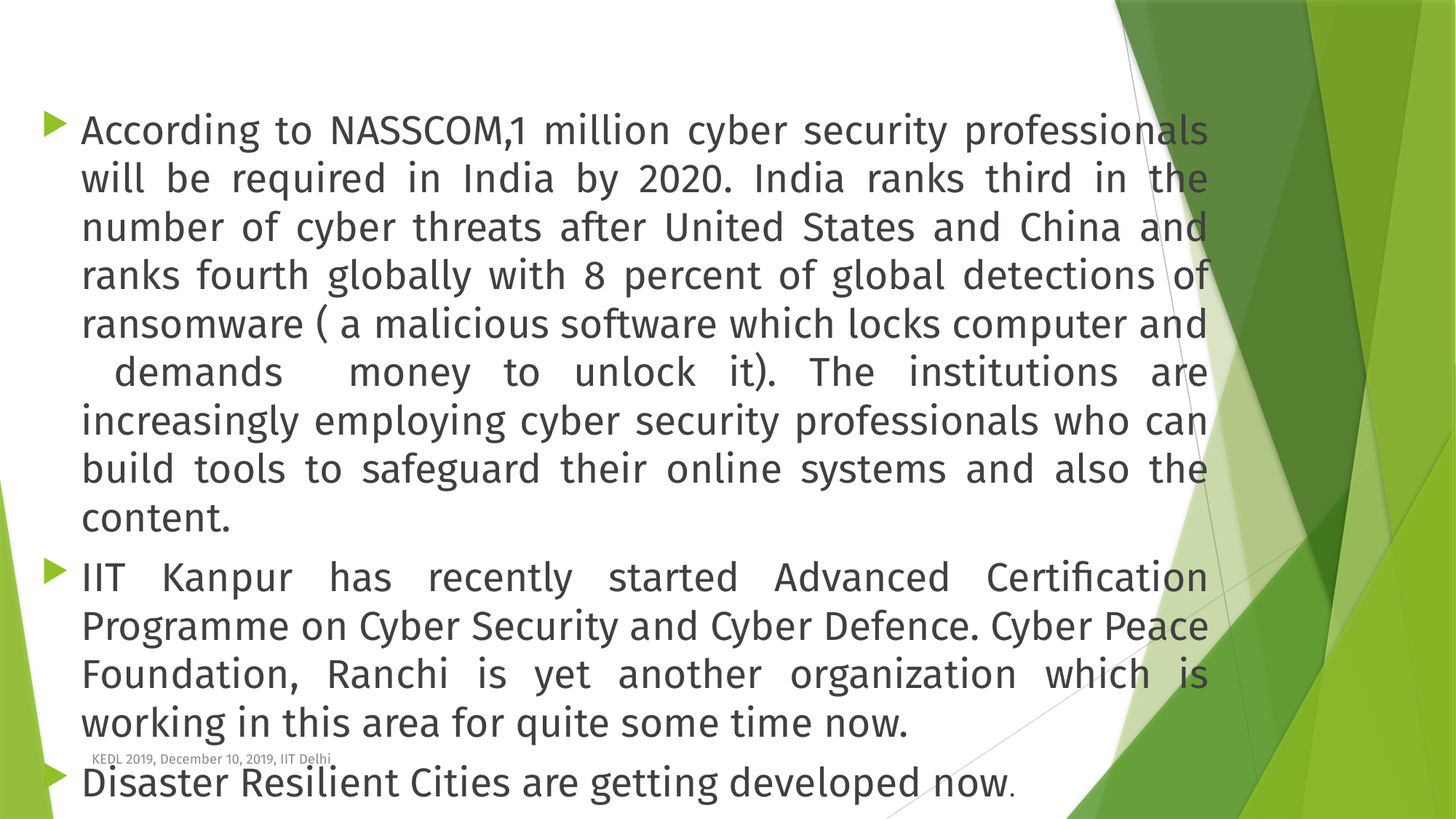

According to NASSCOM,1 million cyber security professionals will be required in India by 2020. India ranks third in the number of cyber threats after United States and China and ranks fourth globally with 8 percent of global detections of ransomware ( a malicious software which locks computer and  demands  money to unlock it). The institutions are increasingly employing cyber security professionals who can build tools to safeguard their online systems and also the content.
IIT Kanpur has recently started Advanced Certification Programme on Cyber Security and Cyber Defence. Cyber Peace Foundation, Ranchi is yet another organization which is working in this area for quite some time now.
Disaster Resilient Cities are getting developed now.
#
KEDL 2019, December 10, 2019, IIT Delhi